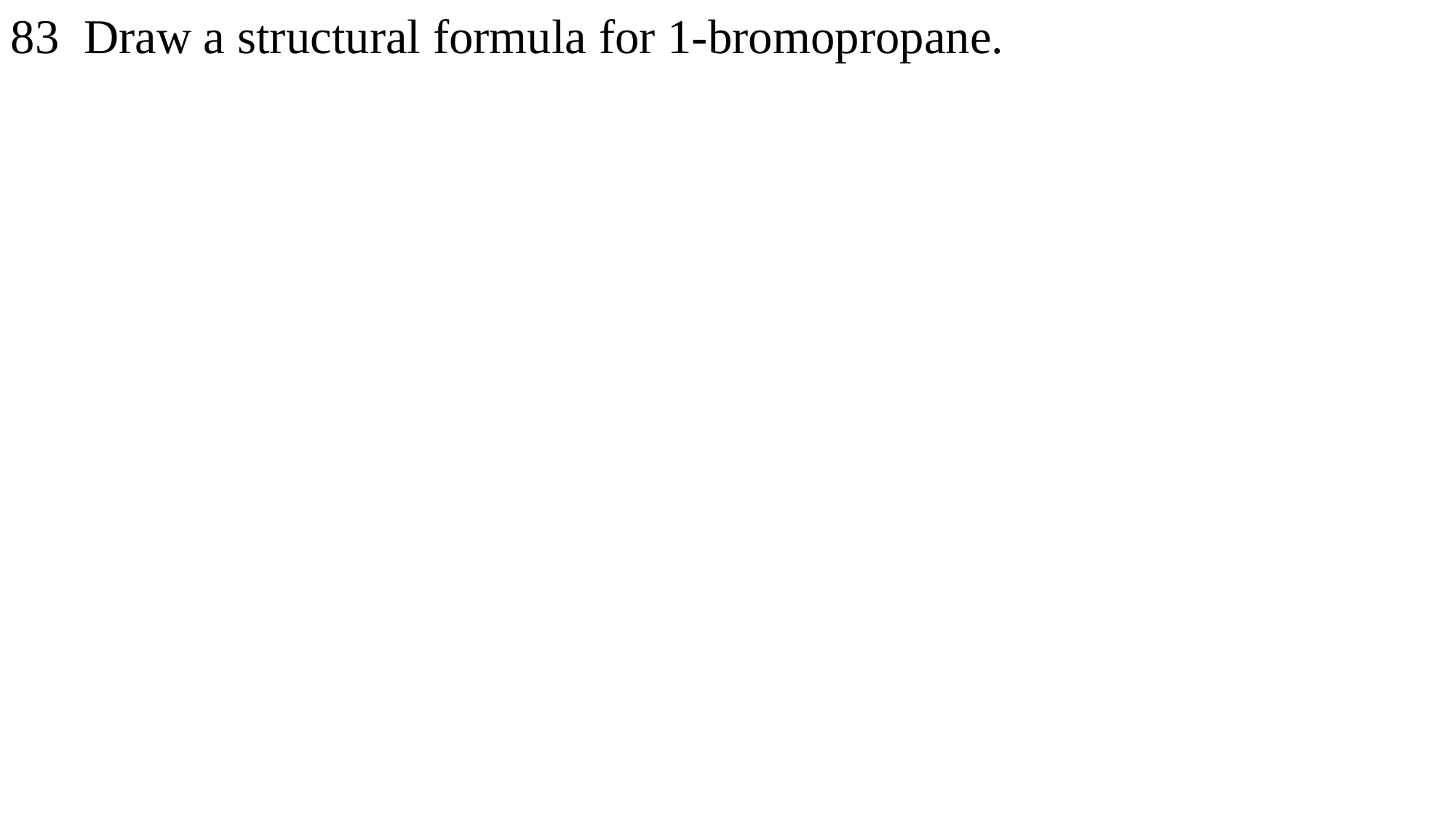

83  Draw a structural formula for 1-bromopropane.